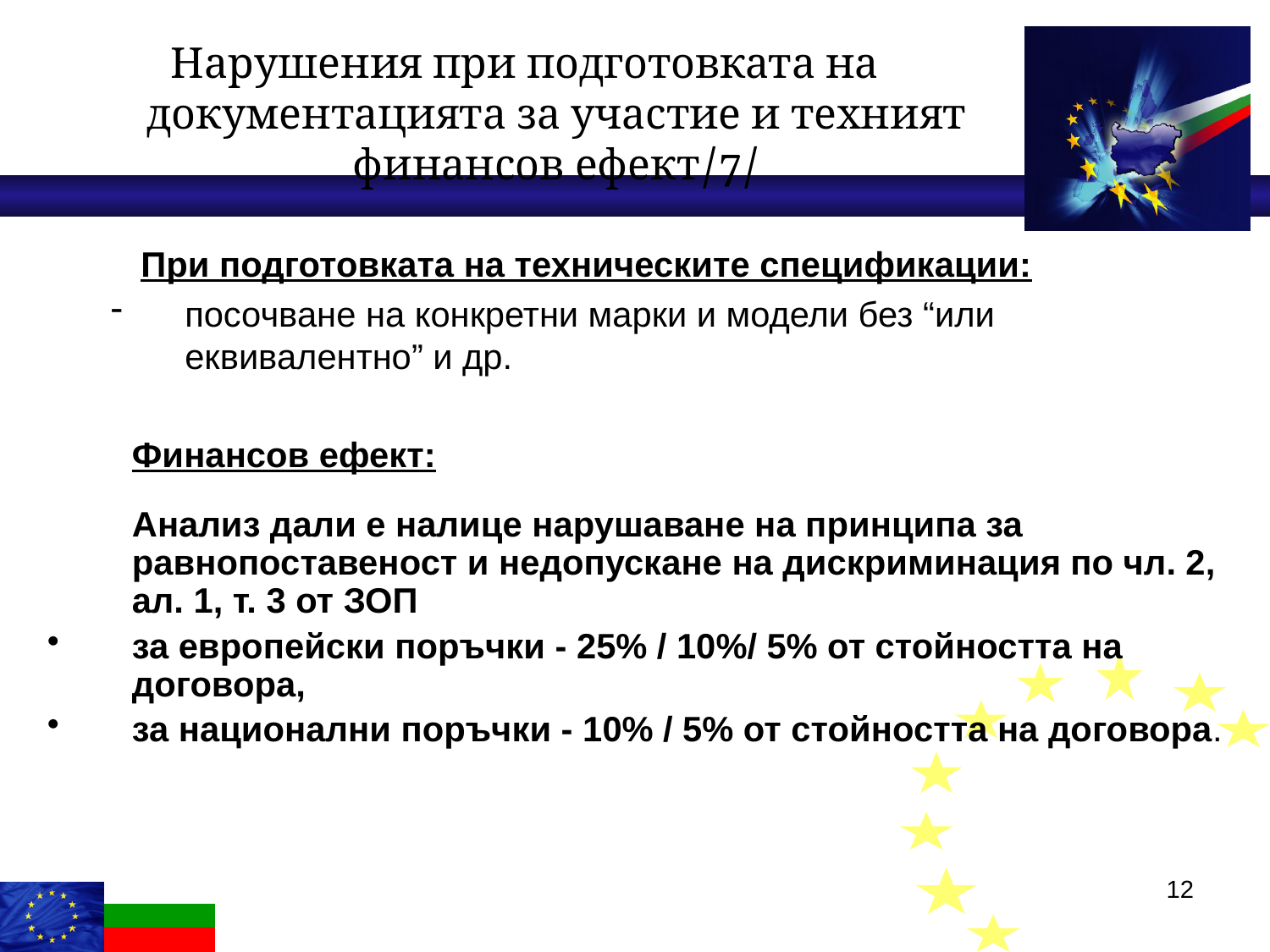

Нарушения при подготовката на документацията за участие и техният финансов ефект/7/

	 При подготовката на техническите спецификации:
посочване на конкретни марки и модели без “или еквивалентно” и др.

	Финансов ефект:

	Анализ дали е налице нарушаване на принципа за равнопоставеност и недопускане на дискриминация по чл. 2, ал. 1, т. 3 от ЗОП
за европейски поръчки - 25% / 10%/ 5% от стойността на договора,
за национални поръчки - 10% / 5% от стойността на договора.

12